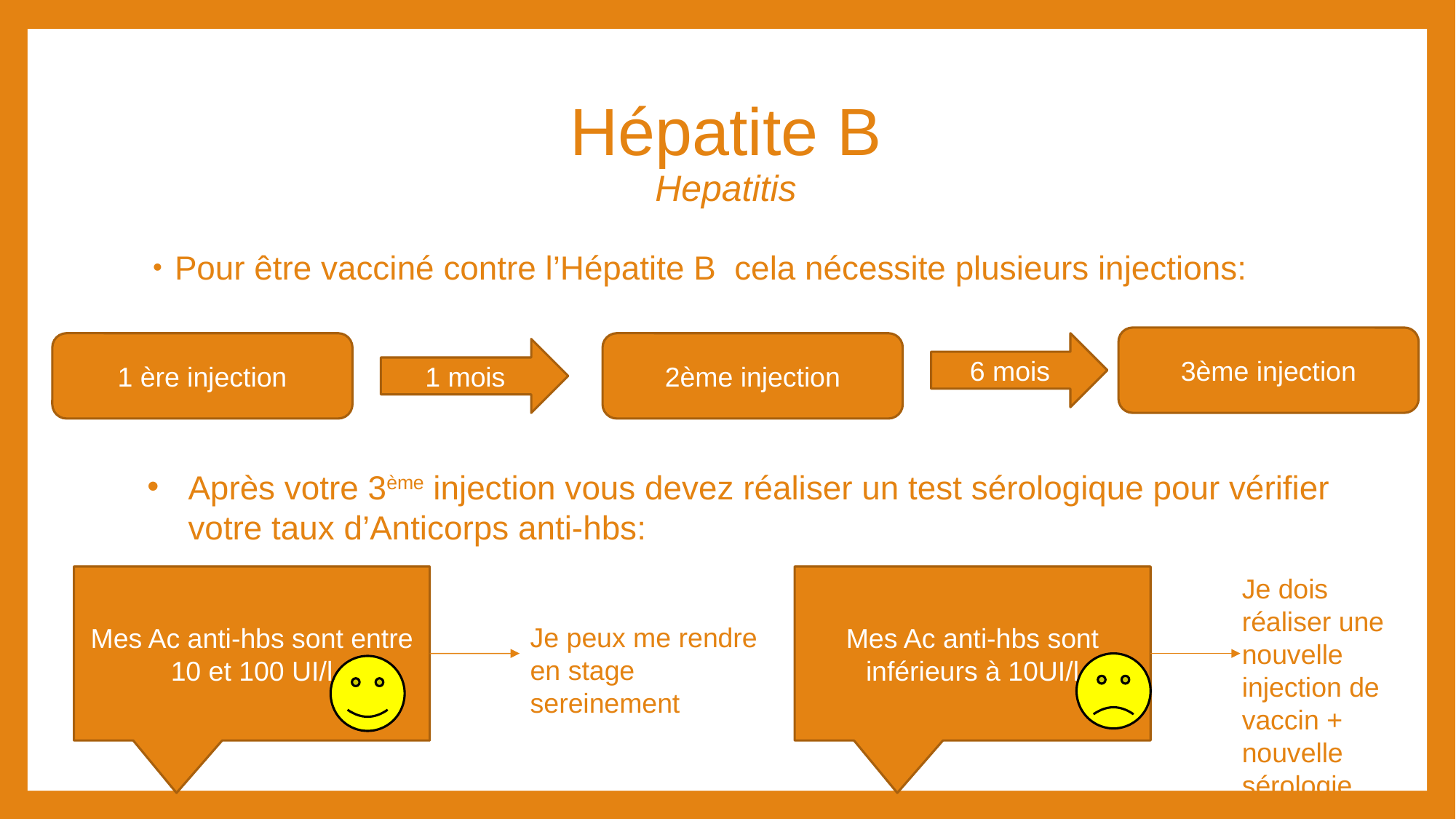

# Hépatite B Hepatitis
Pour être vacciné contre l’Hépatite B  cela nécessite plusieurs injections:

3ème injection
1 ère injection
2ème injection
6 mois
1 mois
Après votre 3ème injection vous devez réaliser un test sérologique pour vérifier votre taux d’Anticorps anti-hbs:
Mes Ac anti-hbs sont entre 10 et 100 UI/l
Mes Ac anti-hbs sont inférieurs à 10UI/l
Je dois réaliser une nouvelle injection de vaccin + nouvelle sérologie
Je peux me rendre en stage sereinement